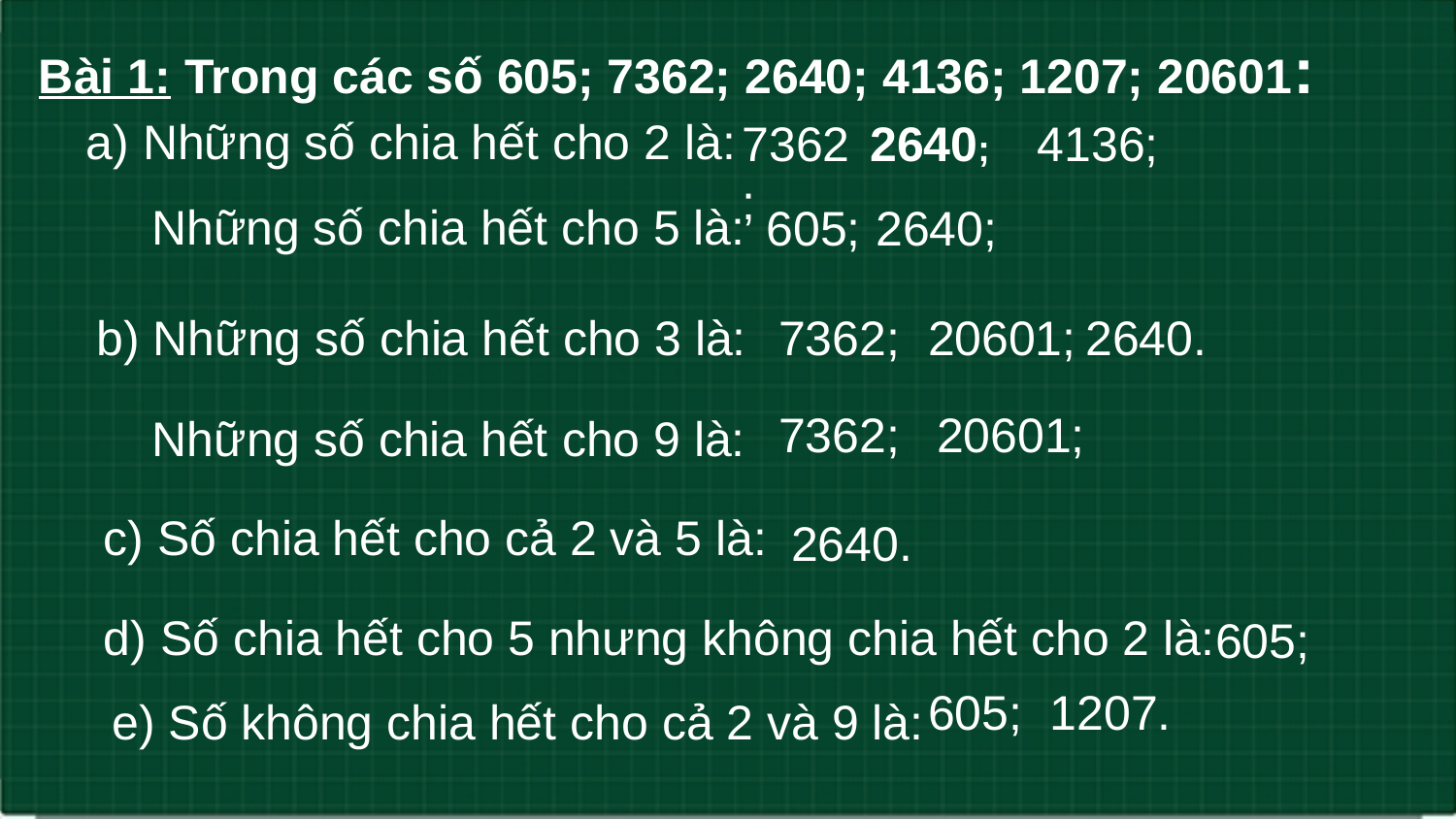

Bài 1: Trong các số 605; 7362; 2640; 4136; 1207; 20601:
a) Những số chia hết cho 2 là:
7362;
4136;
2640;
Những số chia hết cho 5 là:
605;
2640;
7362;
20601;
2640.
b) Những số chia hết cho 3 là:
Những số chia hết cho 9 là:
7362;
20601;
c) Số chia hết cho cả 2 và 5 là:
2640.
d) Số chia hết cho 5 nhưng không chia hết cho 2 là:
605;
e) Số không chia hết cho cả 2 và 9 là:
1207.
605;